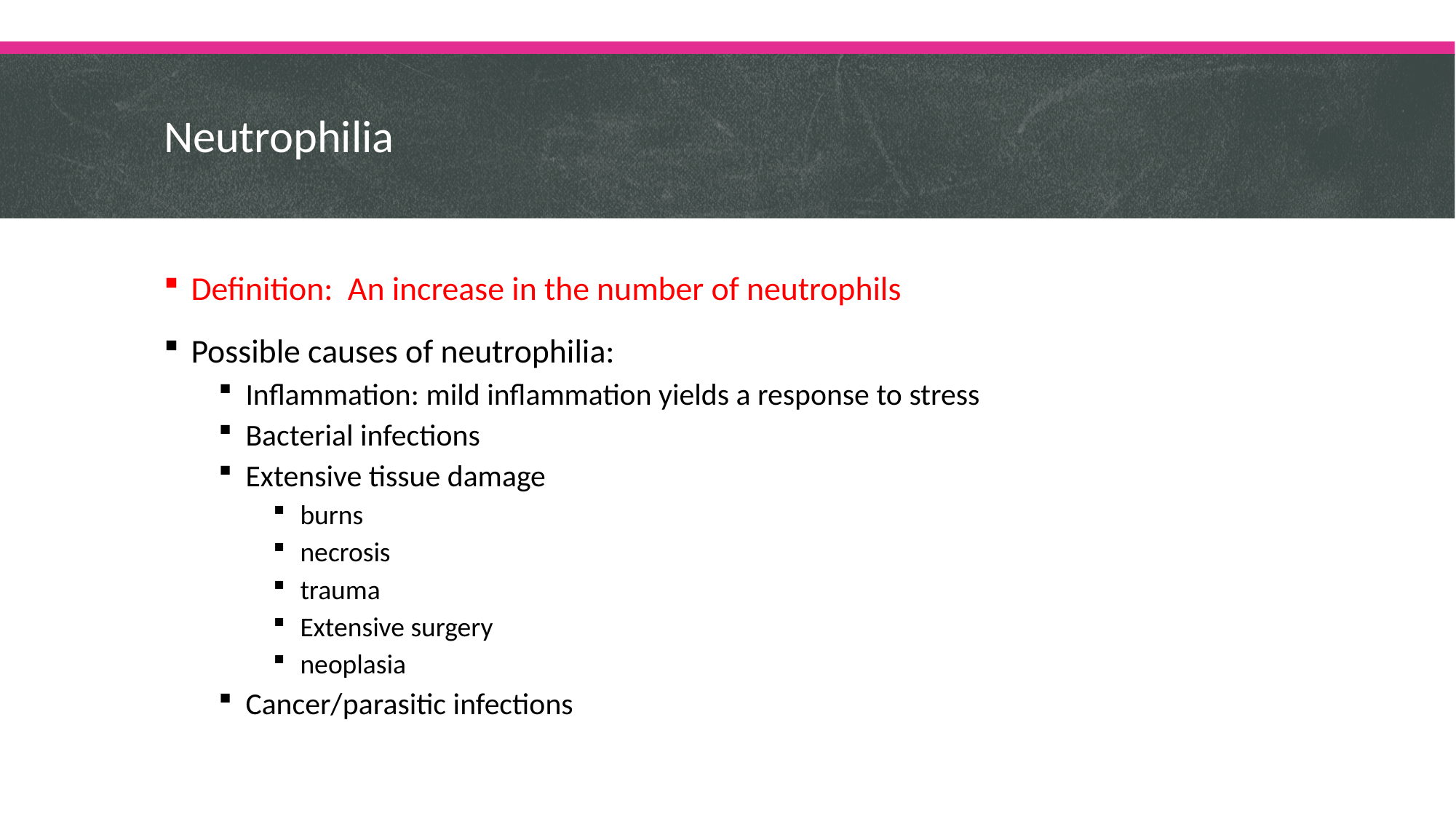

# Neutrophilia
Definition:  An increase in the number of neutrophils
Possible causes of neutrophilia:
Inflammation: mild inflammation yields a response to stress
Bacterial infections
Extensive tissue damage
burns
necrosis
trauma
Extensive surgery
neoplasia
Cancer/parasitic infections